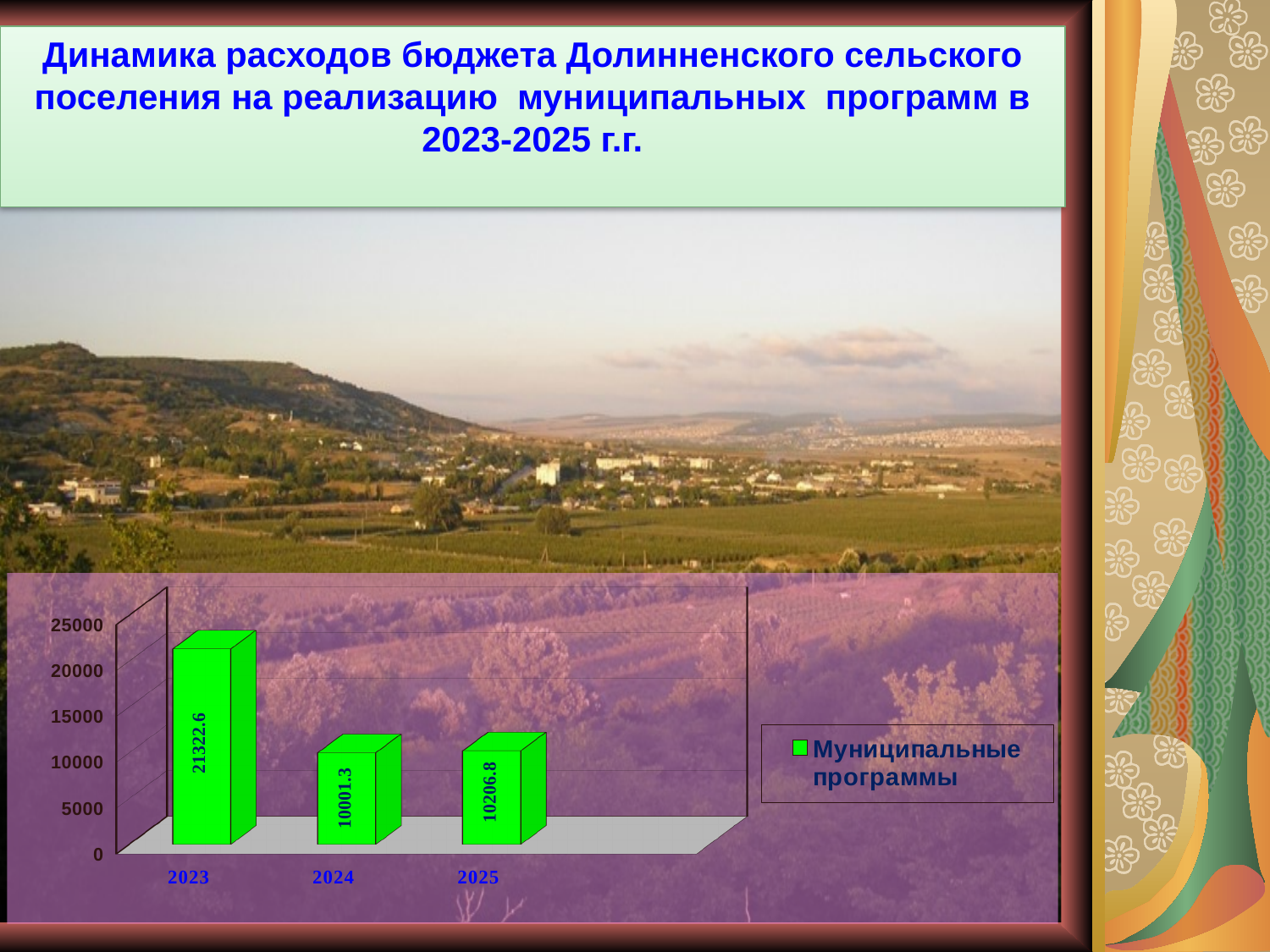

# Динамика расходов бюджета Долинненского сельского поселения на реализацию  муниципальных  программ в 2023-2025 г.г.

[unsupported chart]